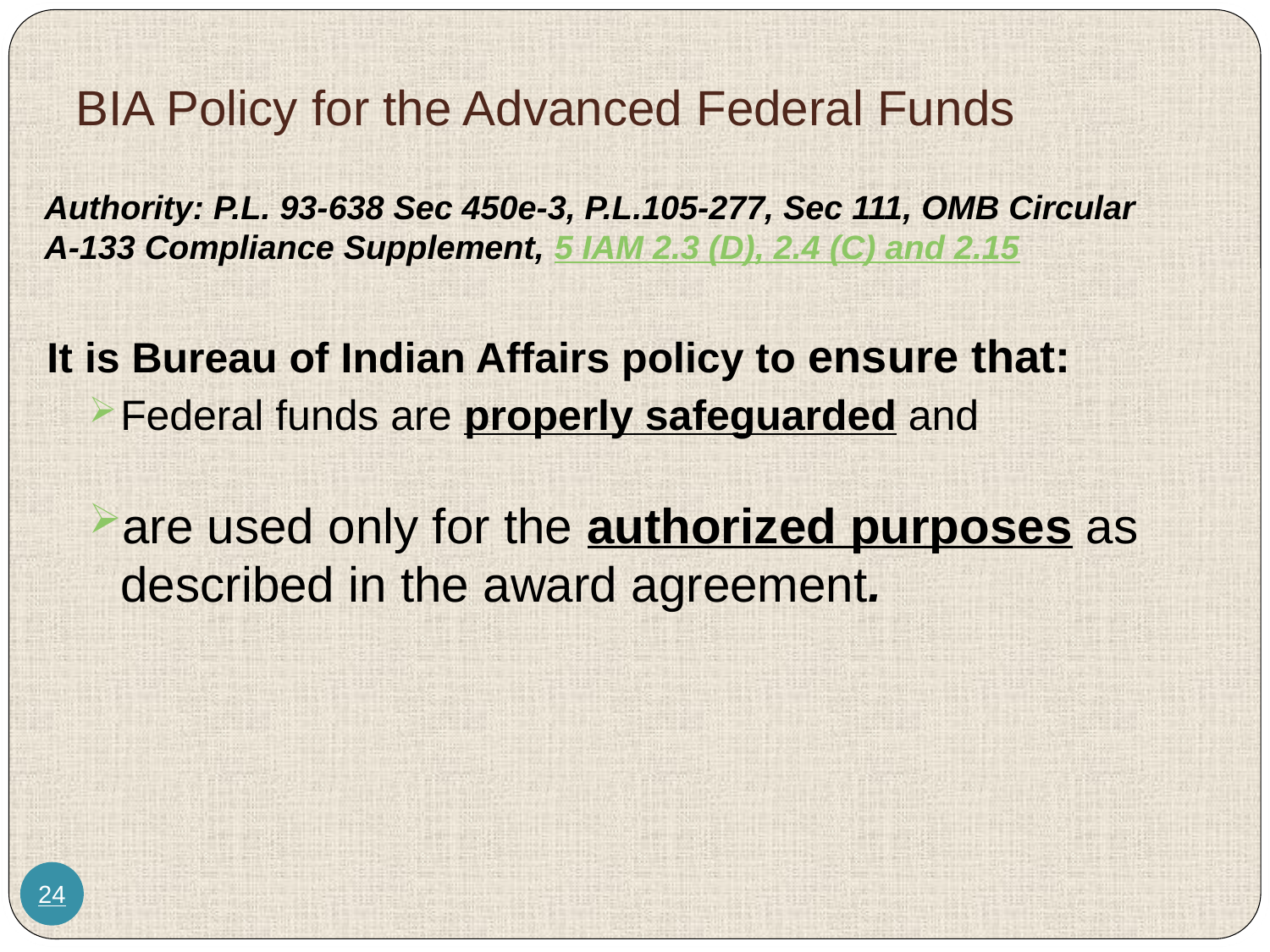

# BIA Policy for the Advanced Federal Funds
Authority: P.L. 93-638 Sec 450e-3, P.L.105-277, Sec 111, OMB Circular A-133 Compliance Supplement, 5 IAM 2.3 (D), 2.4 (C) and 2.15

It is Bureau of Indian Affairs policy to ensure that:
Federal funds are properly safeguarded and

are used only for the authorized purposes as described in the award agreement.

24